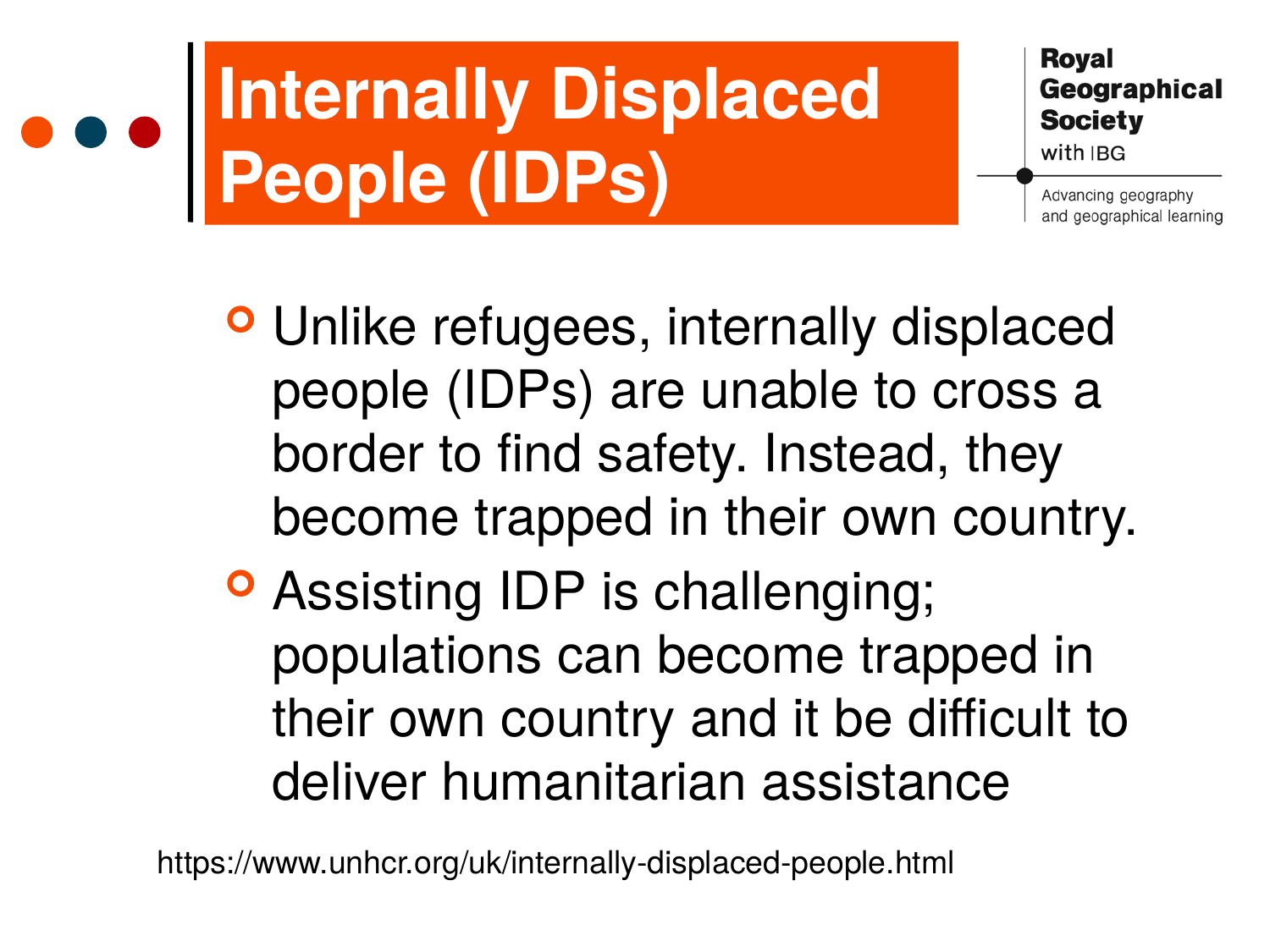

# Internally Displaced People (IDPs)
Unlike refugees, internally displaced people (IDPs) are unable to cross a border to find safety. Instead, they become trapped in their own country.
Assisting IDP is challenging; populations can become trapped in their own country and it be difficult to deliver humanitarian assistance
https://www.unhcr.org/uk/internally-displaced-people.html